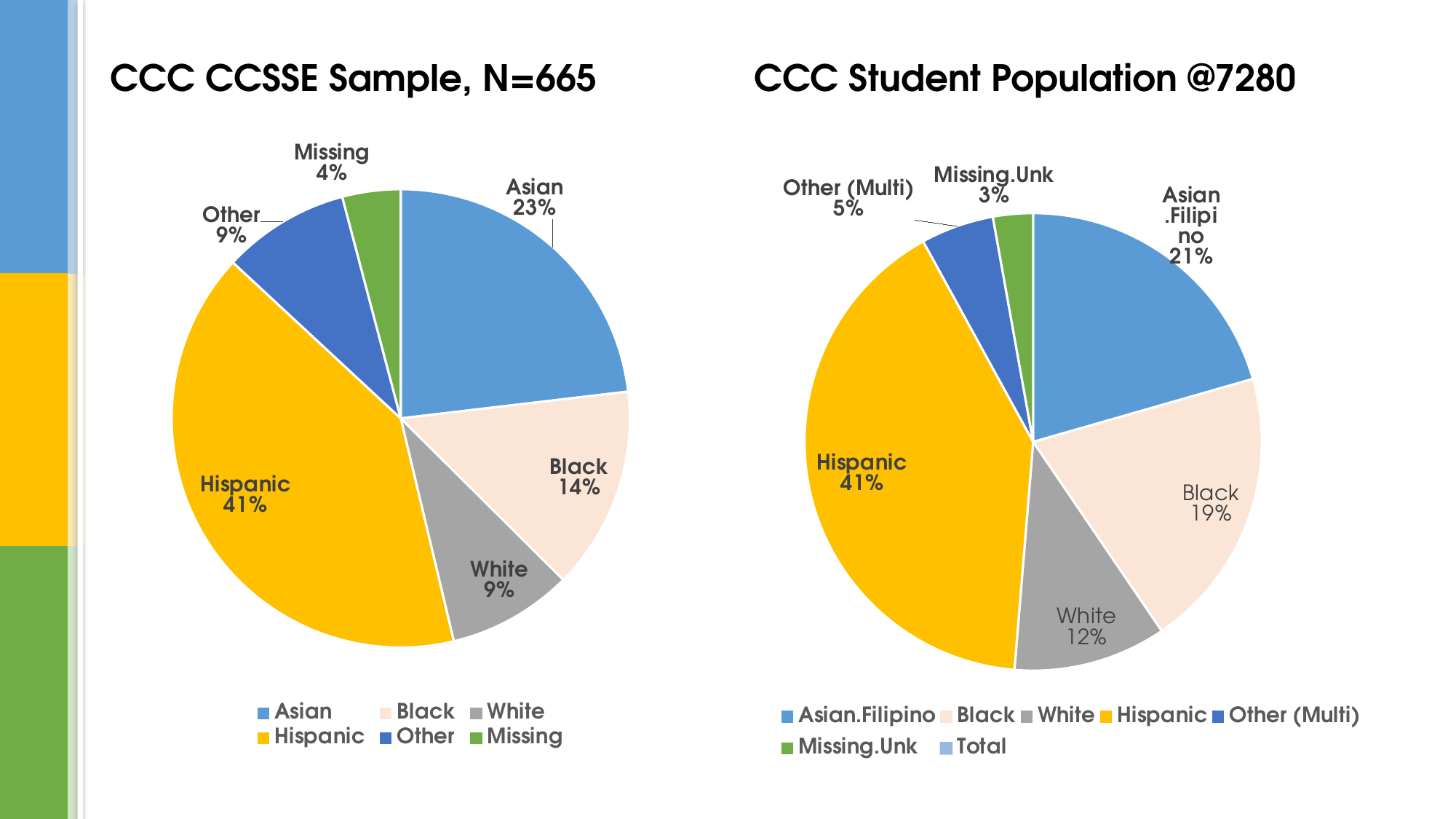

CCC CCSSE Sample, N=665
CCC Student Population @7280

[unsupported chart]

[unsupported chart]